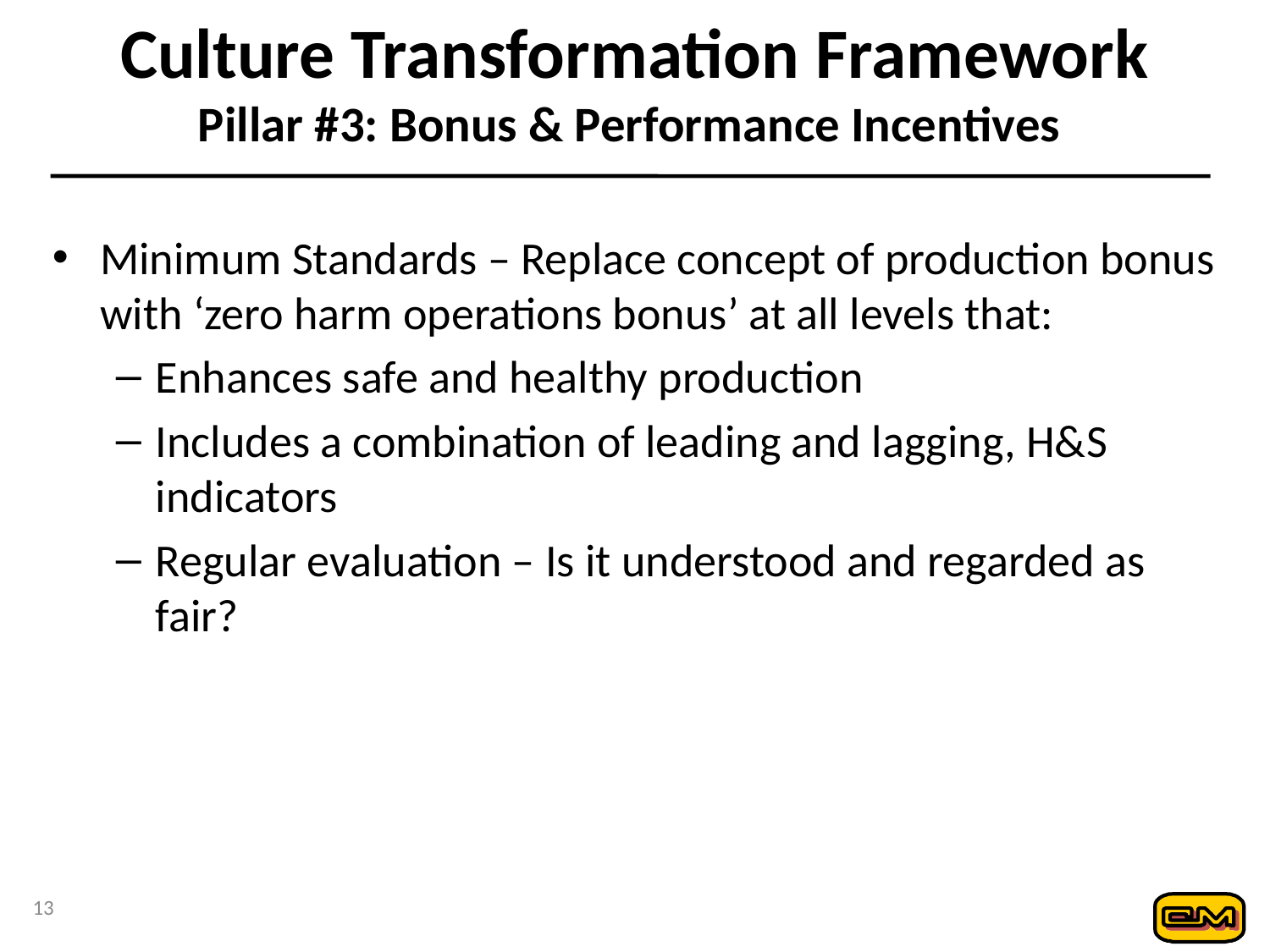

# Culture Transformation Framework Pillar #3: Bonus & Performance Incentives

Minimum Standards – Replace concept of production bonus with ‘zero harm operations bonus’ at all levels that:
Enhances safe and healthy production
Includes a combination of leading and lagging, H&S indicators
Regular evaluation – Is it understood and regarded as fair?

13